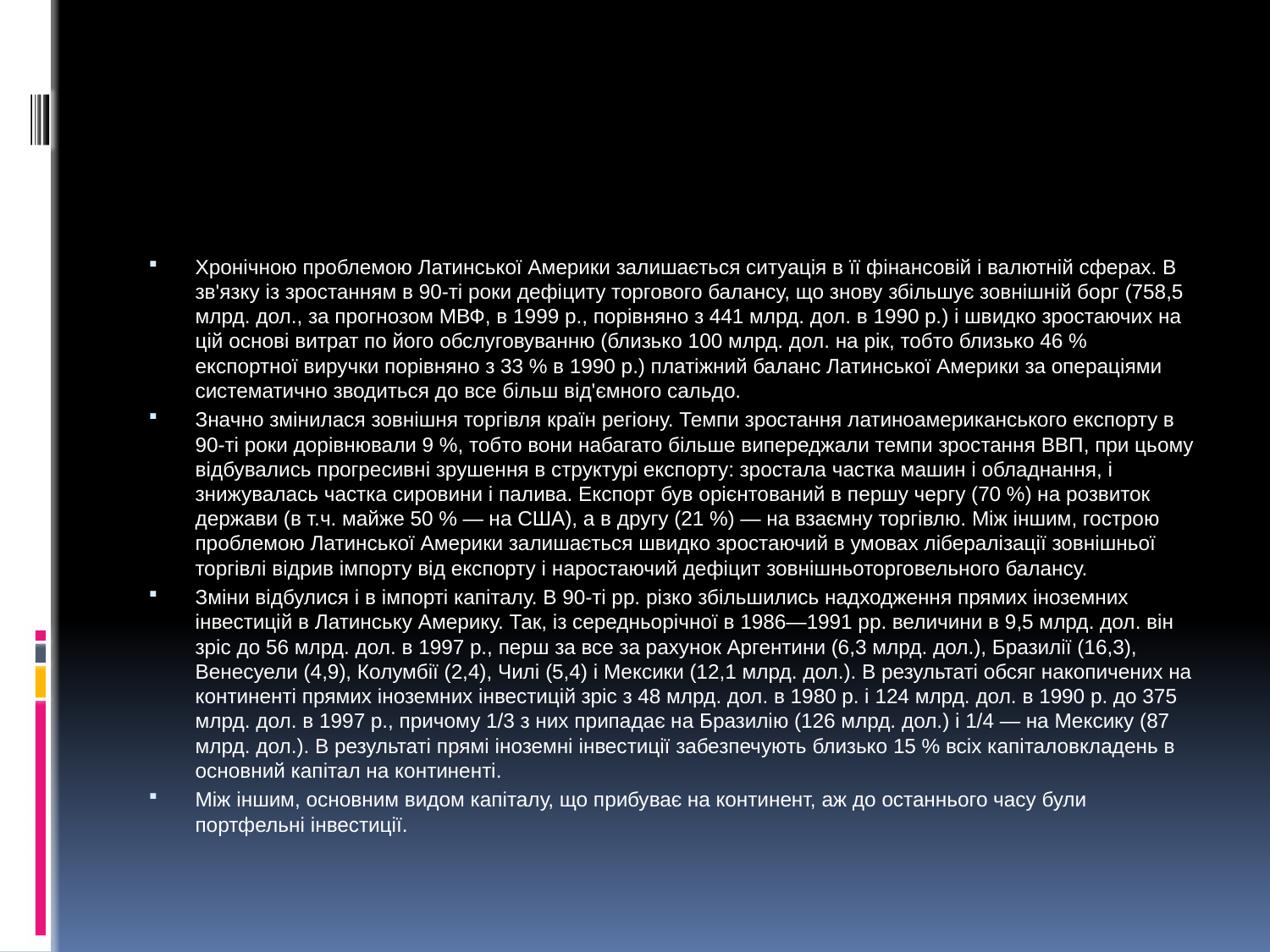

#
Хронічною проблемою Латинської Америки залишається ситуація в її фінансовій і валютній сферах. В зв'язку із зростанням в 90-ті роки дефіциту торгового балансу, що знову збільшує зовнішній борг (758,5 млрд. дол., за прогнозом МВФ, в 1999 р., порівняно з 441 млрд. дол. в 1990 p.) і швидко зростаючих на цій основі витрат по його обслуговуванню (близько 100 млрд. дол. на рік, тобто близько 46 % експортної виручки порівняно з 33 % в 1990 р.) платіжний баланс Латинської Америки за операціями систематично зводиться до все більш від'ємного сальдо.
Значно змінилася зовнішня торгівля країн регіону. Темпи зростання латиноамериканського експорту в 90-ті роки дорівнювали 9 %, тобто вони набагато більше випереджали темпи зростання ВВП, при цьому відбувались прогресивні зрушення в структурі експорту: зростала частка машин і обладнання, і знижувалась частка сировини і палива. Експорт був орієнтований в першу чергу (70 %) на розвиток держави (в т.ч. майже 50 % — на США), а в другу (21 %) — на взаємну торгівлю. Між іншим, гострою проблемою Латинської Америки залишається швидко зростаючий в умовах лібералізації зовнішньої торгівлі відрив імпорту від експорту і наростаючий дефіцит зовнішньоторговельного балансу.
Зміни відбулися і в імпорті капіталу. В 90-ті pp. різко збільшились надходження прямих іноземних інвестицій в Латинську Америку. Так, із середньорічної в 1986—1991 рр. величини в 9,5 млрд. дол. він зріс до 56 млрд. дол. в 1997 p., перш за все за рахунок Аргентини (6,3 млрд. дол.), Бразилії (16,3), Венесуели (4,9), Колумбії (2,4), Чилі (5,4) і Мексики (12,1 млрд. дол.). В результаті обсяг накопичених на континенті прямих іноземних інвестицій зріс з 48 млрд. дол. в 1980 p. і 124 млрд. дол. в 1990 p. до 375 млрд. дол. в 1997 р., причому 1/3 з них припадає на Бразилію (126 млрд. дол.) і 1/4 — на Мексику (87 млрд. дол.). В результаті прямі іноземні інвестиції забезпечують близько 15 % всіх капіталовкладень в основний капітал на континенті.
Між іншим, основним видом капіталу, що прибуває на континент, аж до останнього часу були портфельні інвестиції.